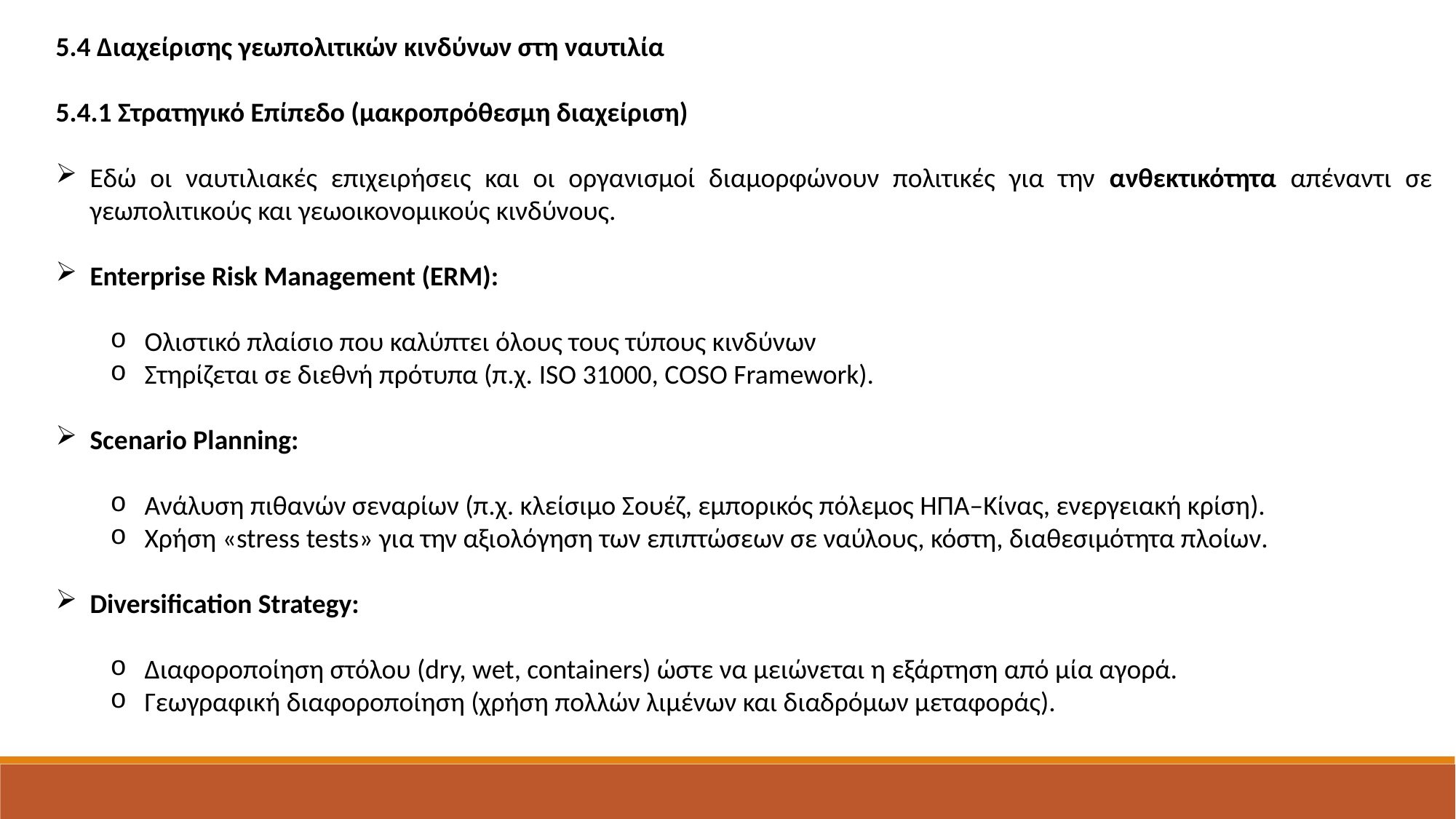

5.4 Διαχείρισης γεωπολιτικών κινδύνων στη ναυτιλία

5.4.1 Στρατηγικό Επίπεδο (μακροπρόθεσμη διαχείριση)

Εδώ οι ναυτιλιακές επιχειρήσεις και οι οργανισμοί διαμορφώνουν πολιτικές για την ανθεκτικότητα απέναντι σε γεωπολιτικούς και γεωοικονομικούς κινδύνους.

Enterprise Risk Management (ERM):

Ολιστικό πλαίσιο που καλύπτει όλους τους τύπους κινδύνων
Στηρίζεται σε διεθνή πρότυπα (π.χ. ISO 31000, COSO Framework).

Scenario Planning:

Ανάλυση πιθανών σεναρίων (π.χ. κλείσιμο Σουέζ, εμπορικός πόλεμος ΗΠΑ–Κίνας, ενεργειακή κρίση).
Χρήση «stress tests» για την αξιολόγηση των επιπτώσεων σε ναύλους, κόστη, διαθεσιμότητα πλοίων.

Diversification Strategy:

Διαφοροποίηση στόλου (dry, wet, containers) ώστε να μειώνεται η εξάρτηση από μία αγορά.
Γεωγραφική διαφοροποίηση (χρήση πολλών λιμένων και διαδρόμων μεταφοράς).